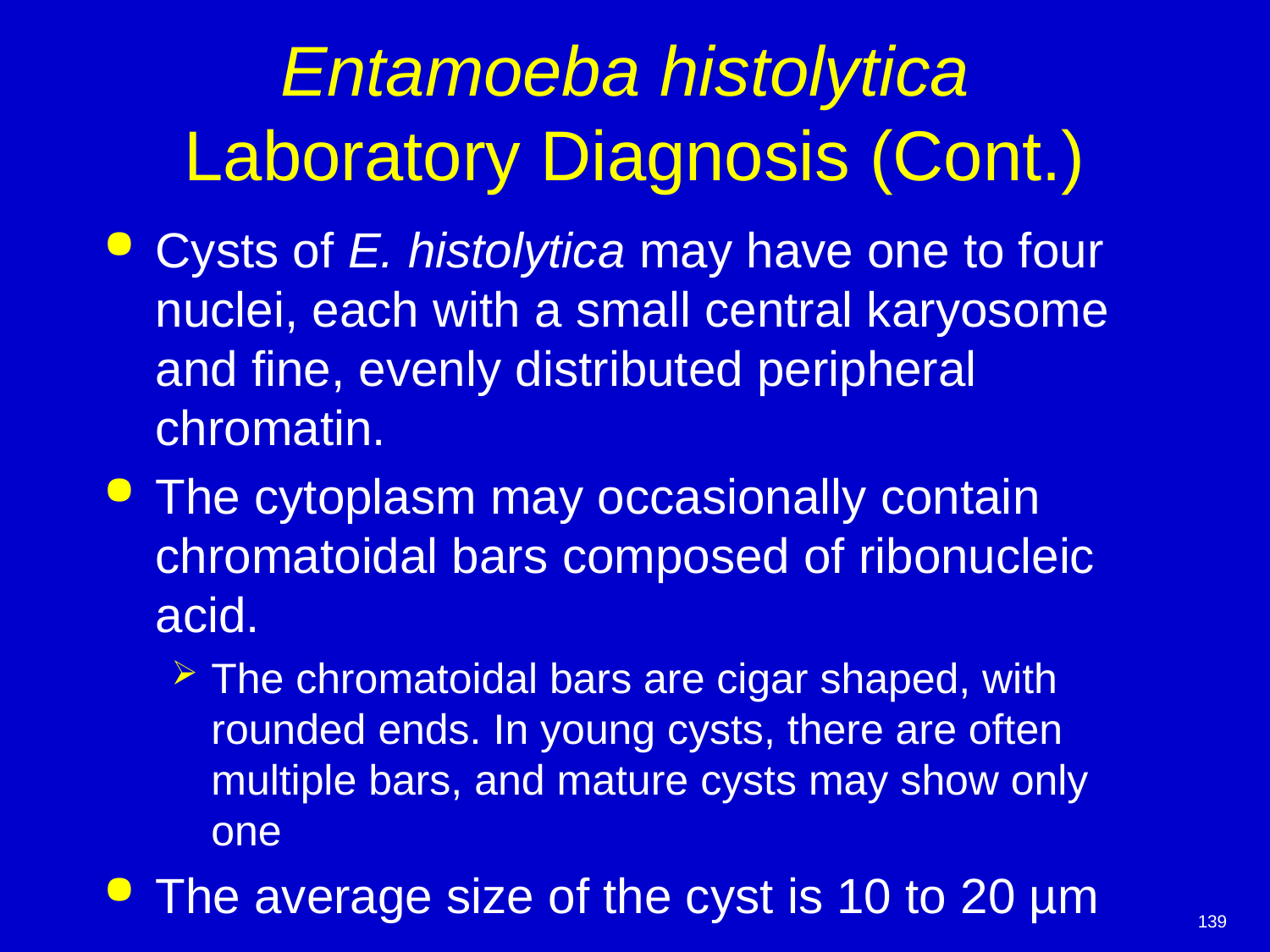

# Entamoeba histolytica Laboratory Diagnosis (Cont.)
Cysts of E. histolytica may have one to four nuclei, each with a small central karyosome and fine, evenly distributed peripheral chromatin.
The cytoplasm may occasionally contain chromatoidal bars composed of ribonucleic acid.
The chromatoidal bars are cigar shaped, with rounded ends. In young cysts, there are often multiple bars, and mature cysts may show only one
The average size of the cyst is 10 to 20 µm